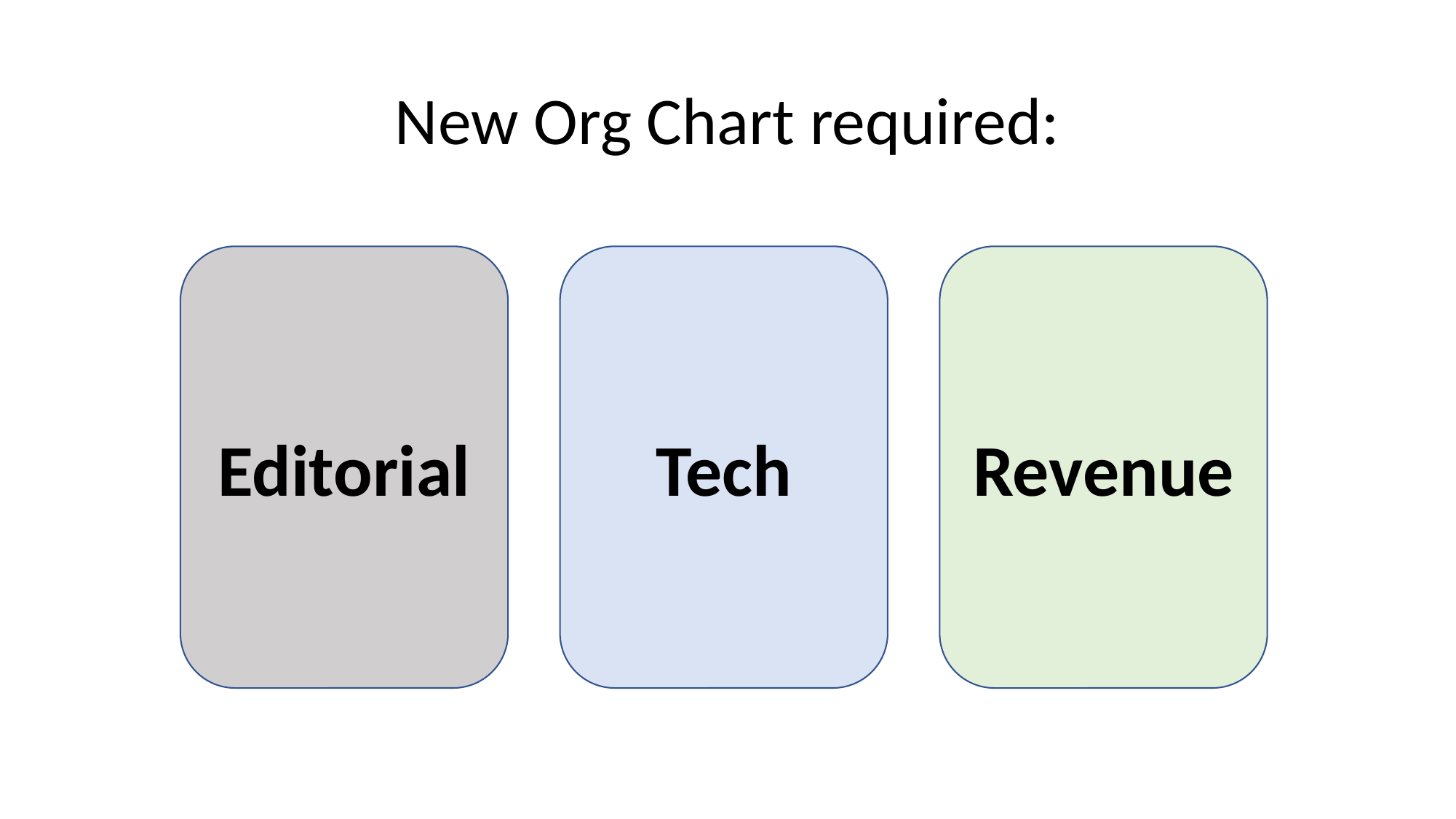

# New Org Chart required:
Editorial
Tech
Revenue